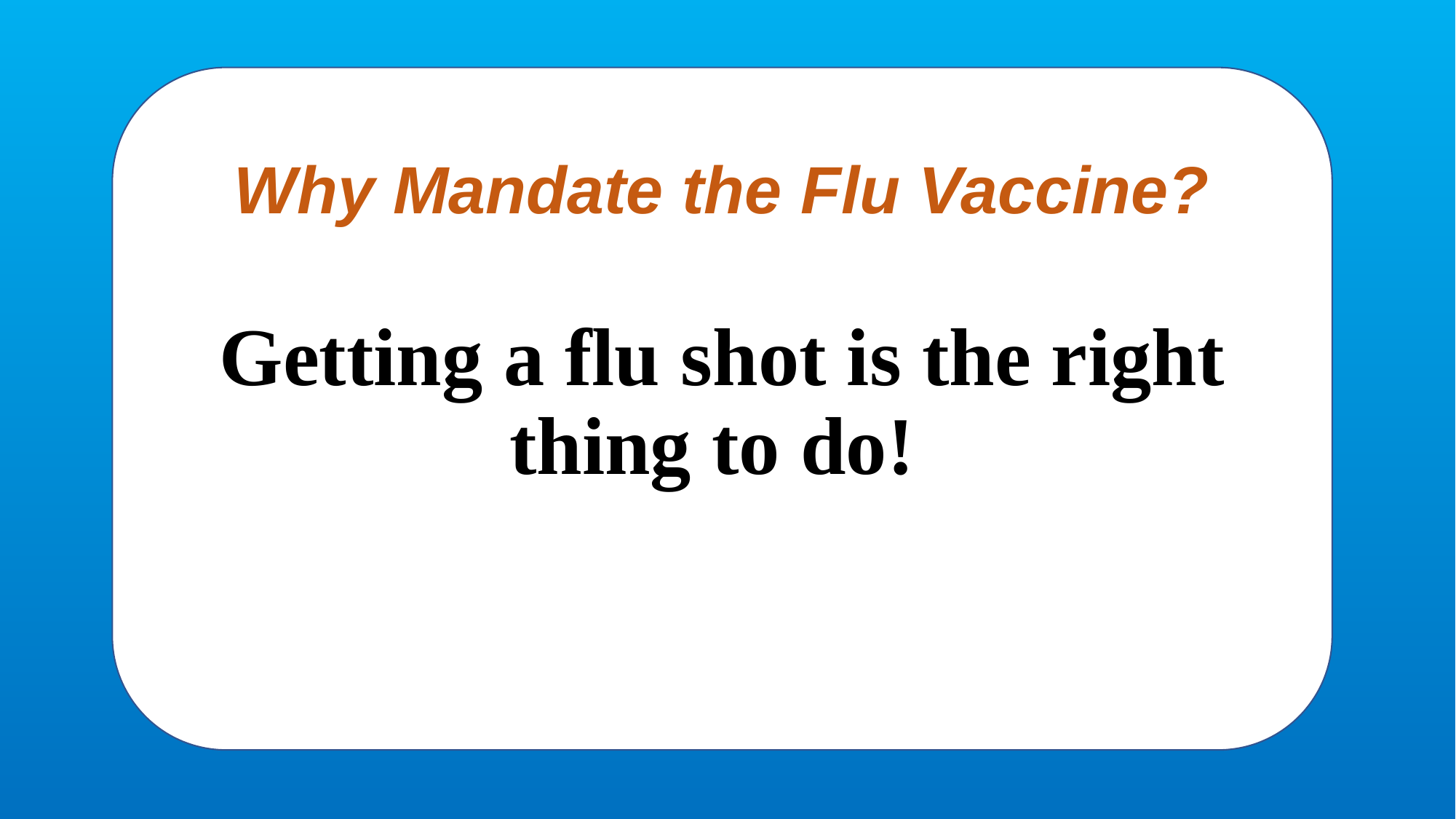

# Why Mandate the Flu Vaccine?
Getting a flu shot is the right thing to do!